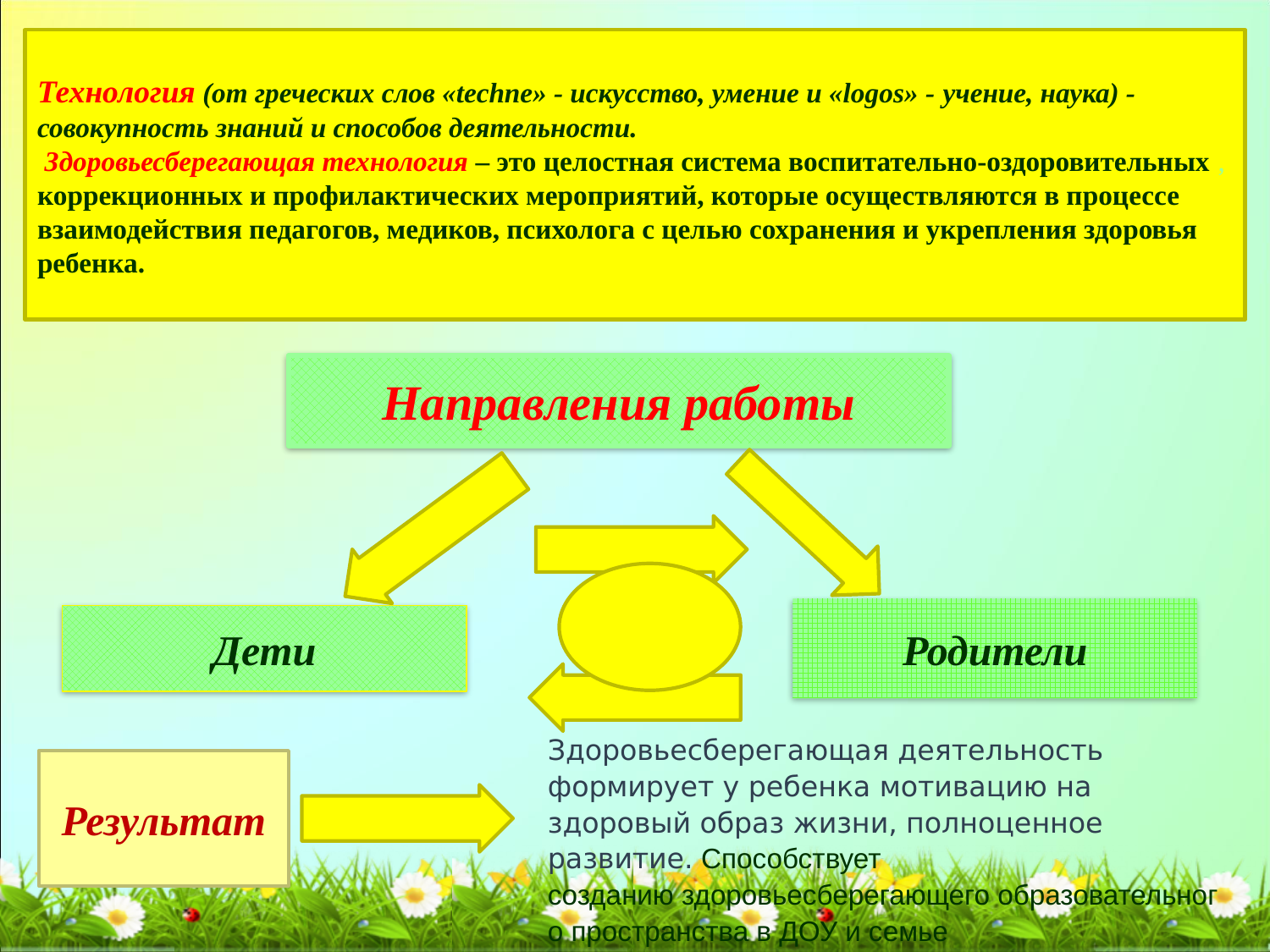

Технология (от греческих слов «techne» - искусство, умение и «logos» - учение, наука) - совокупность знаний и способов деятельности.
 Здоровьесберегающая технология – это целостная система воспитательно-оздоровительных , коррекционных и профилактических мероприятий, которые осуществляются в процессе взаимодействия педагогов, медиков, психолога с целью сохранения и укрепления здоровья ребенка.
Направления работы

Родители
Дети

Здоровьесберегающая деятельность формирует у ребенка мотивацию на здоровый образ жизни, полноценное развитие. Способствует созданию здоровьесберегающего образовательного пространства в ДОУ и семье
Результат